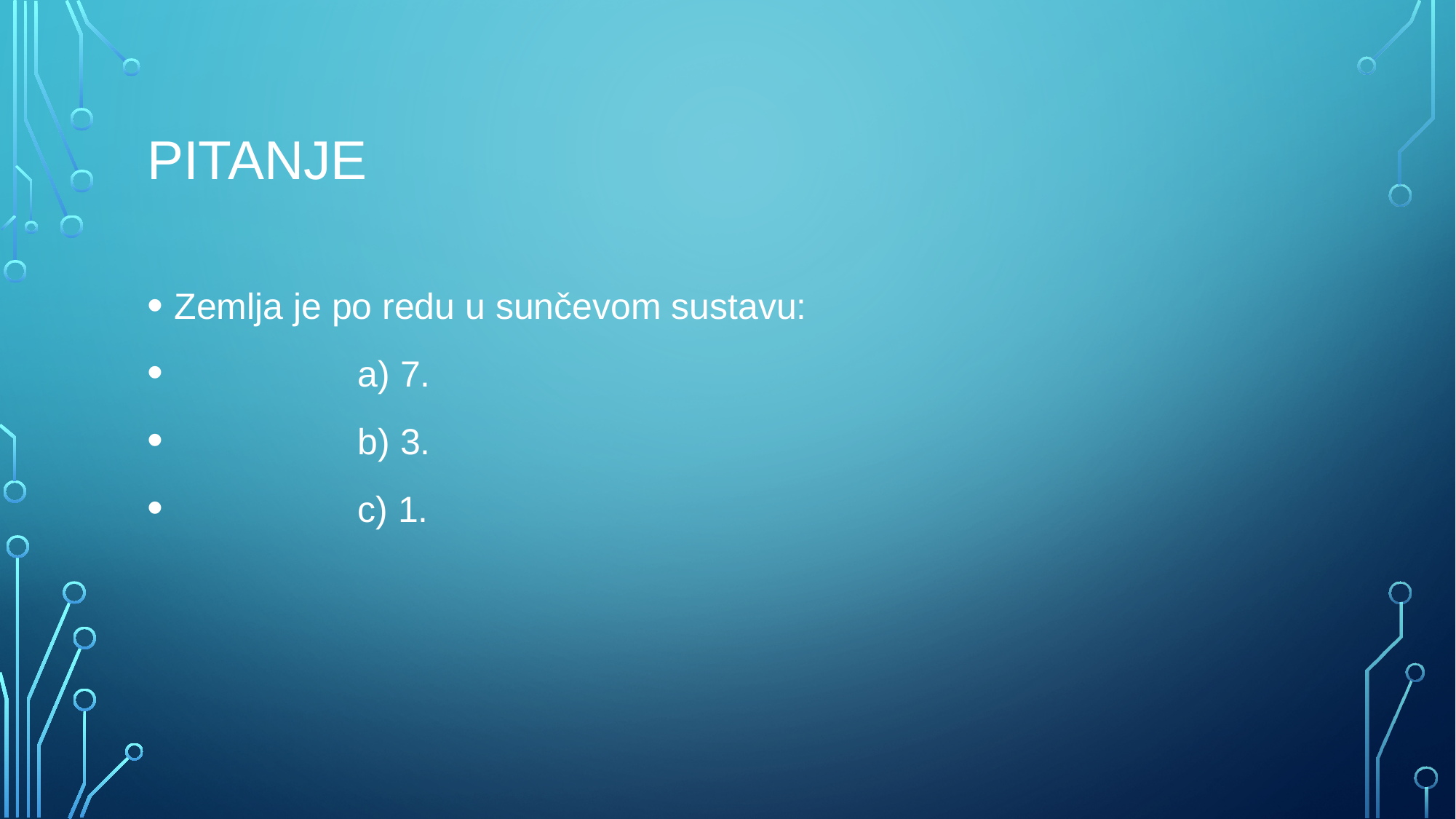

# pitanje
Zemlja je po redu u sunčevom sustavu:
                  a) 7.
                  b) 3.
                  c) 1.